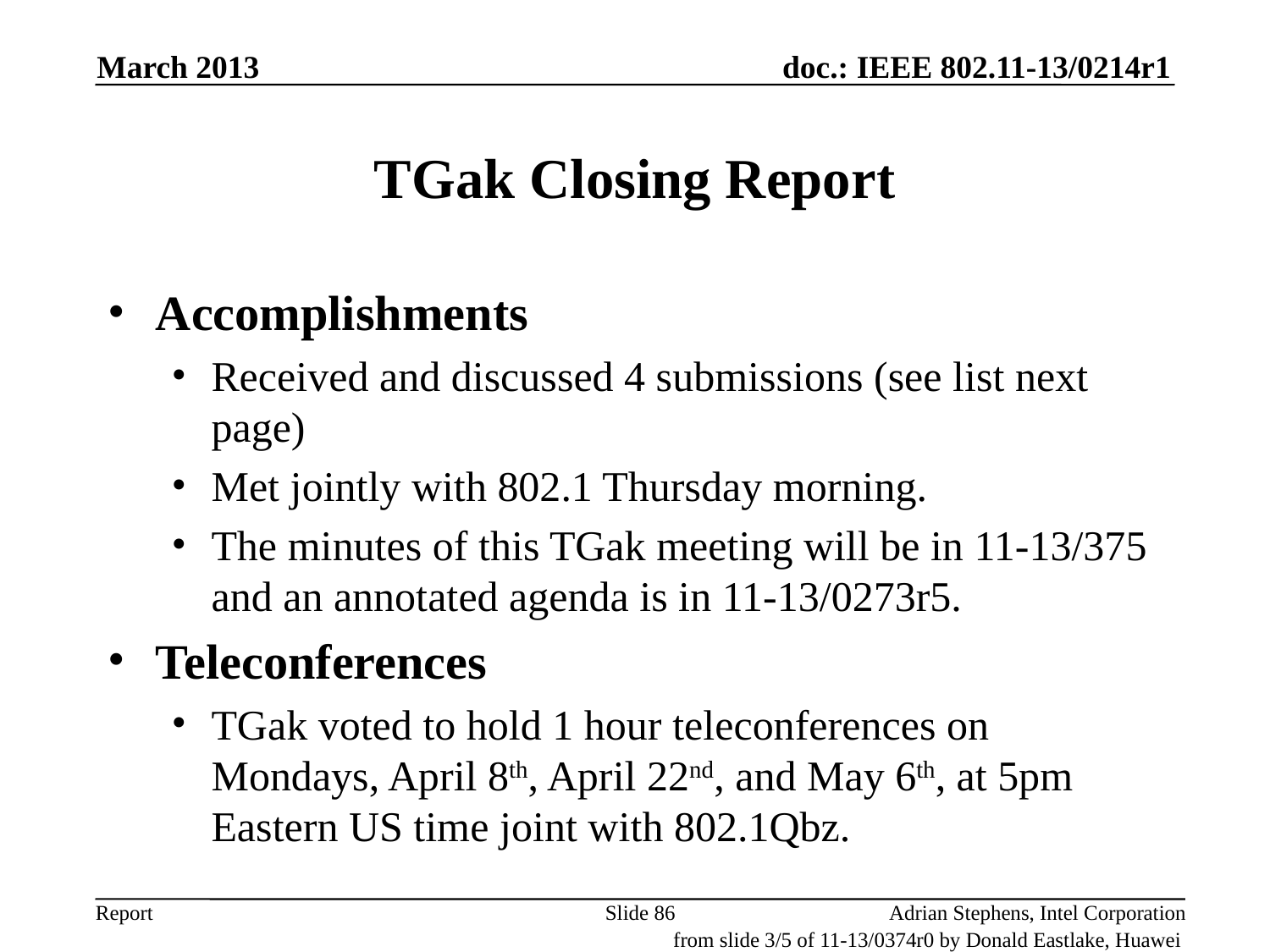

March 2013
# TGak Closing Report
Accomplishments
Received and discussed 4 submissions (see list next page)
Met jointly with 802.1 Thursday morning.
The minutes of this TGak meeting will be in 11-13/375 and an annotated agenda is in 11-13/0273r5.
Teleconferences
TGak voted to hold 1 hour teleconferences on Mondays, April 8th, April 22nd, and May 6th, at 5pm Eastern US time joint with 802.1Qbz.

Slide 86
Adrian Stephens, Intel Corporation
from slide 3/5 of 11-13/0374r0 by Donald Eastlake, Huawei